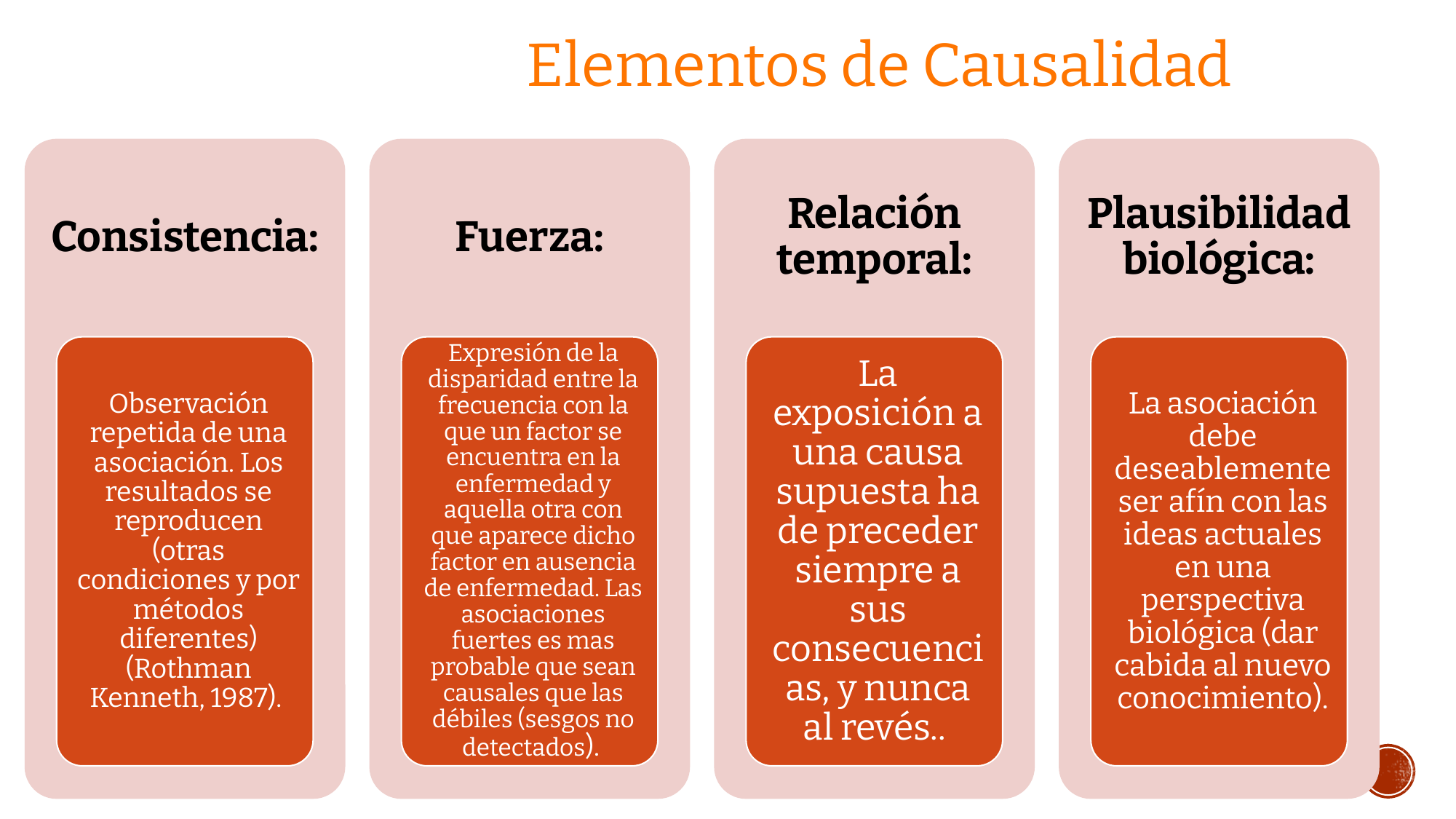

Elementos de Causalidad
Consistencia:
Observación repetida de una asociación. Los resultados se reproducen (otras condiciones y por métodos diferentes) (Rothman Kenneth, 1987).
Fuerza:
Expresión de la disparidad entre la frecuencia con la que un factor se encuentra en la enfermedad y aquella otra con que aparece dicho factor en ausencia de enfermedad. Las asociaciones fuertes es mas probable que sean causales que las débiles (sesgos no detectados).
Relación temporal:
La exposición a una causa supuesta ha de preceder siempre a sus consecuencias, y nunca al revés..
Plausibilidad biológica:
La asociación debe deseablemente ser afín con las ideas actuales en una perspectiva biológica (dar cabida al nuevo conocimiento).